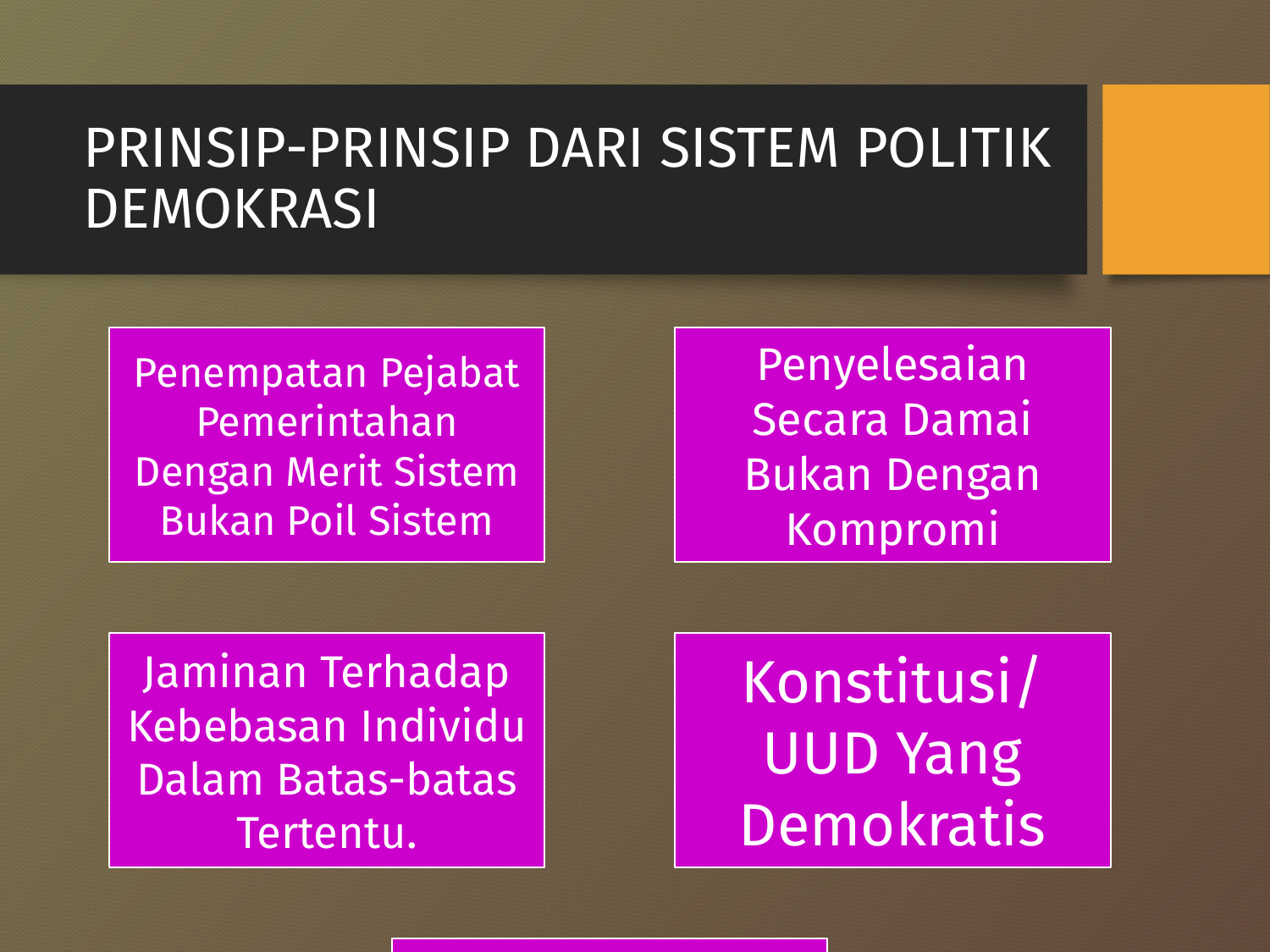

# PRINSIP-PRINSIP DARI SISTEM POLITIK DEMOKRASI
Penempatan Pejabat Pemerintahan Dengan Merit Sistem Bukan Poil Sistem
Penyelesaian Secara Damai Bukan Dengan Kompromi
Jaminan Terhadap Kebebasan Individu Dalam Batas-batas Tertentu.
Konstitusi/ UUD Yang Demokratis